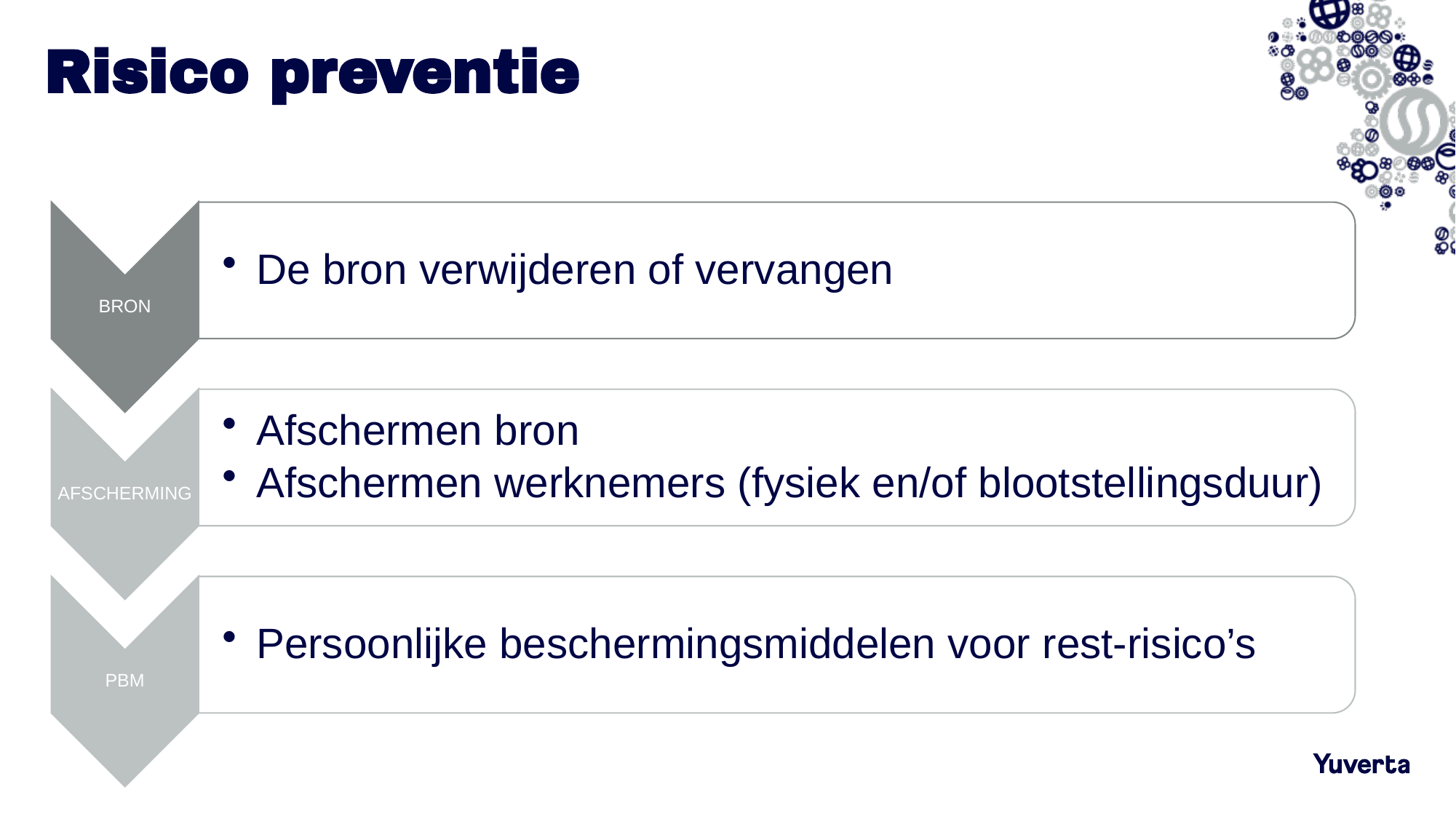

# Risico preventie
BRON
De bron verwijderen of vervangen
AFSCHERMING
Afschermen bron
Afschermen werknemers (fysiek en/of blootstellingsduur)
PBM
Persoonlijke beschermingsmiddelen voor rest-risico’s